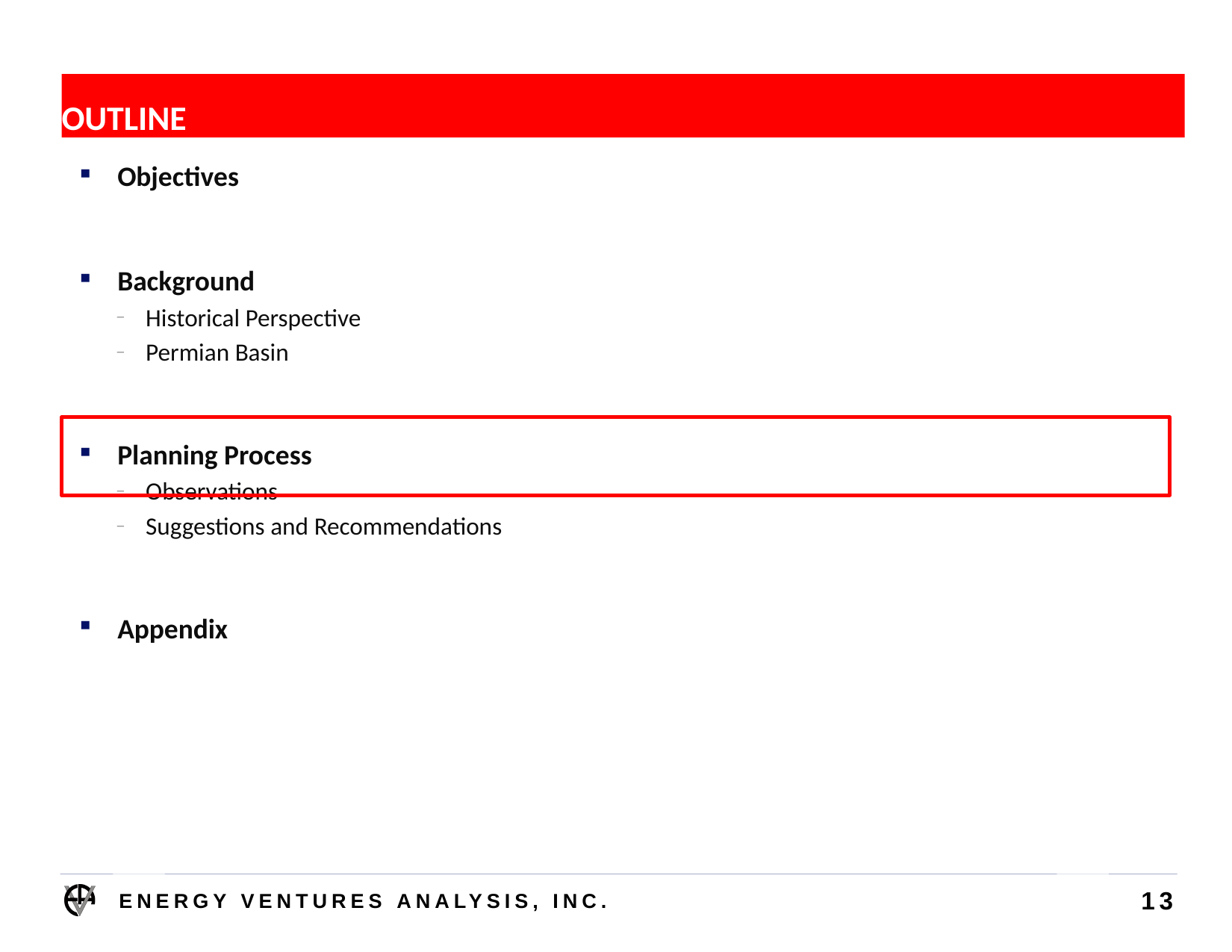

# OUTLINE
Objectives

Background
Historical Perspective
Permian Basin

Planning Process
Observations
Suggestions and Recommendations

Appendix

Energy Ventures Analysis, Inc.